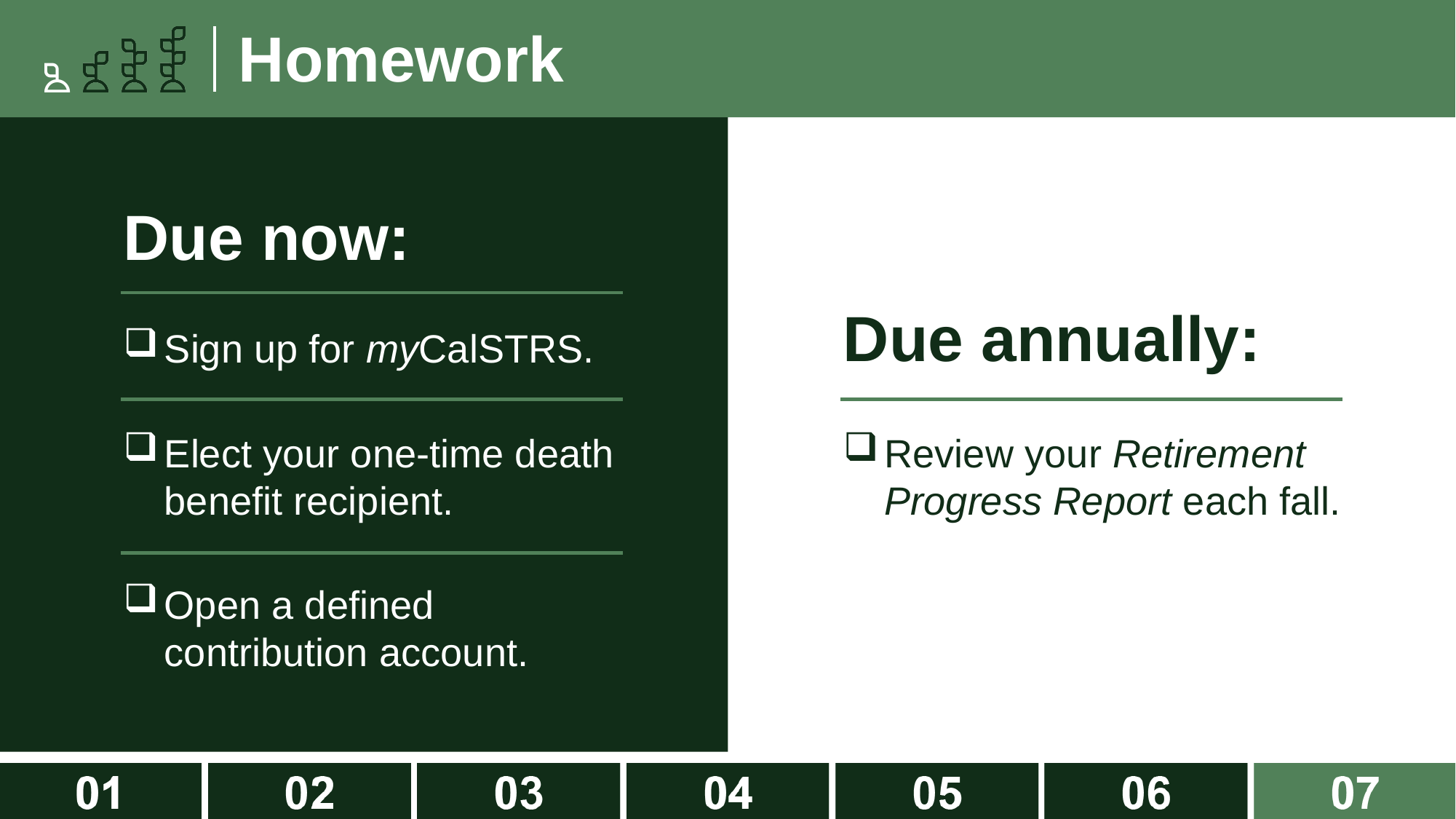

# Homework
Due now:
Due annually:
Sign up for myCalSTRS.
Elect your one-time death benefit recipient.
Review your Retirement Progress Report each fall.
Open a defined contribution account.